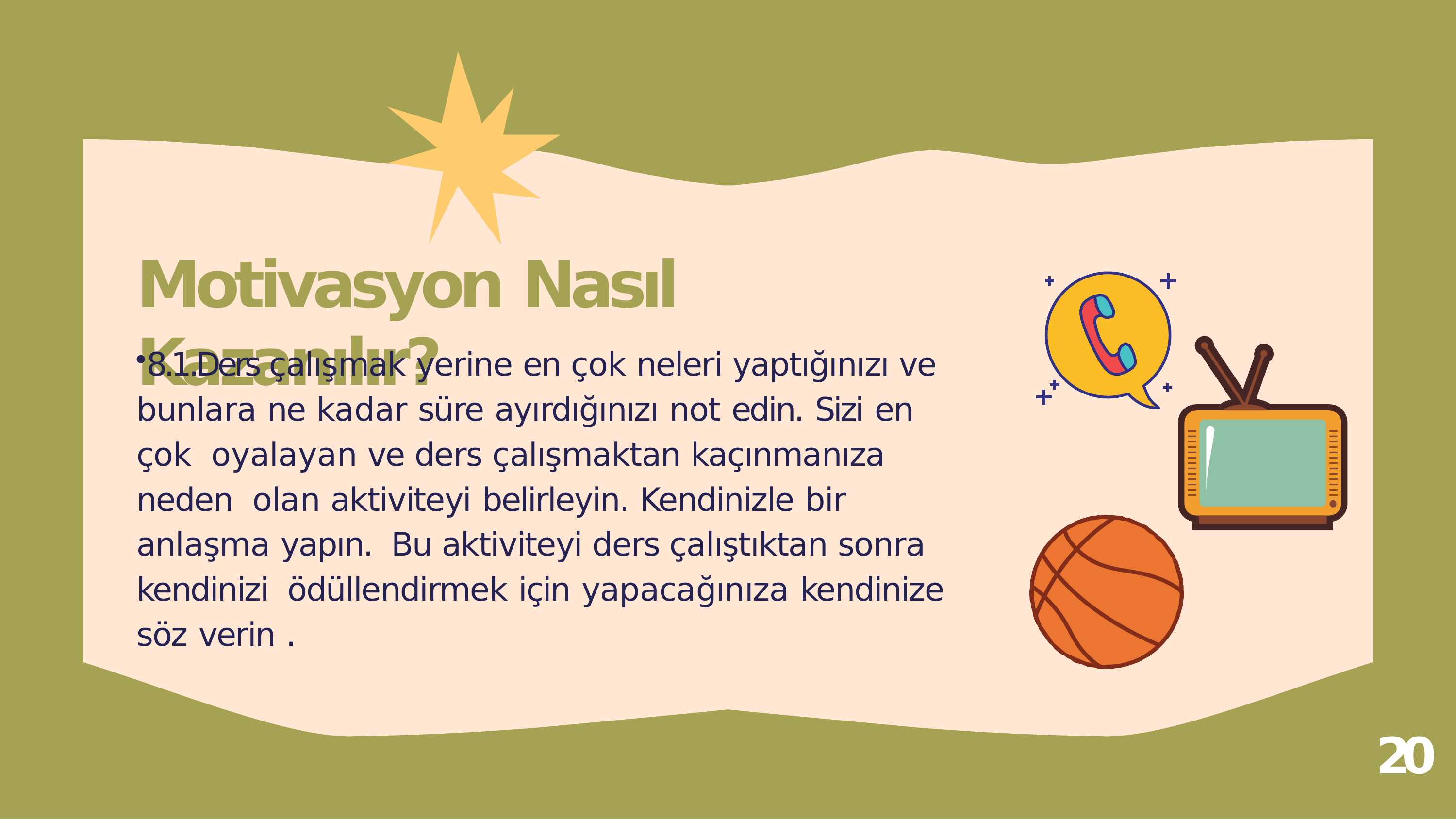

# Motivasyon Nasıl Kazanılır?
8.1.Ders çalışmak yerine en çok neleri yaptığınızı ve  bunlara ne kadar süre ayırdığınızı not edin. Sizi en çok  oyalayan ve ders çalışmaktan kaçınmanıza neden  olan aktiviteyi belirleyin. Kendinizle bir anlaşma yapın.  Bu aktiviteyi ders çalıştıktan sonra kendinizi  ödüllendirmek için yapacağınıza kendinize söz verin .
20